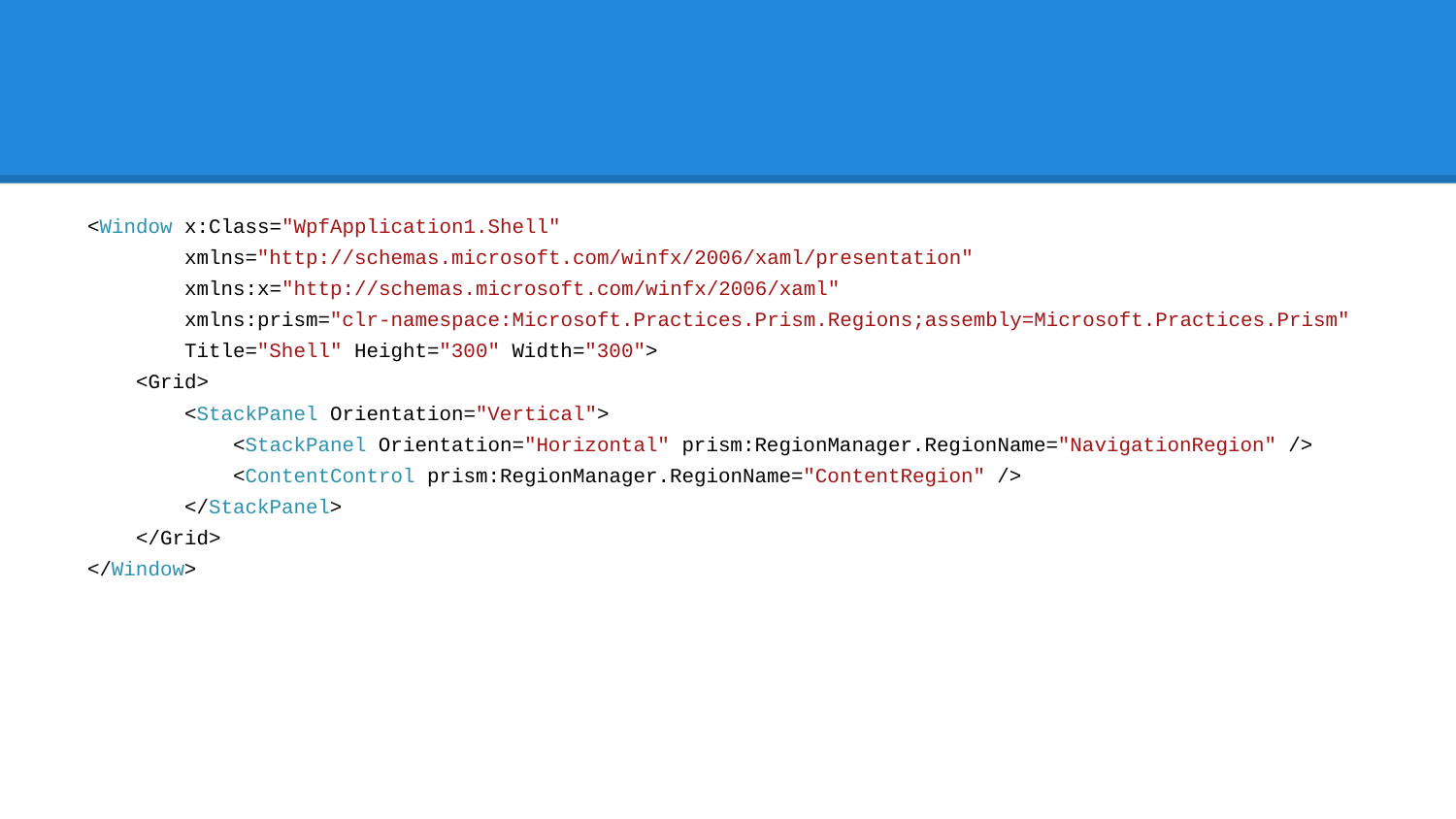

#
<Window x:Class="WpfApplication1.Shell"
        xmlns="http://schemas.microsoft.com/winfx/2006/xaml/presentation"
        xmlns:x="http://schemas.microsoft.com/winfx/2006/xaml"
        xmlns:prism="clr-namespace:Microsoft.Practices.Prism.Regions;assembly=Microsoft.Practices.Prism"
        Title="Shell" Height="300" Width="300">
    <Grid>
        <StackPanel Orientation="Vertical">
            <StackPanel Orientation="Horizontal" prism:RegionManager.RegionName="NavigationRegion" />
            <ContentControl prism:RegionManager.RegionName="ContentRegion" />
        </StackPanel>
    </Grid>
</Window>